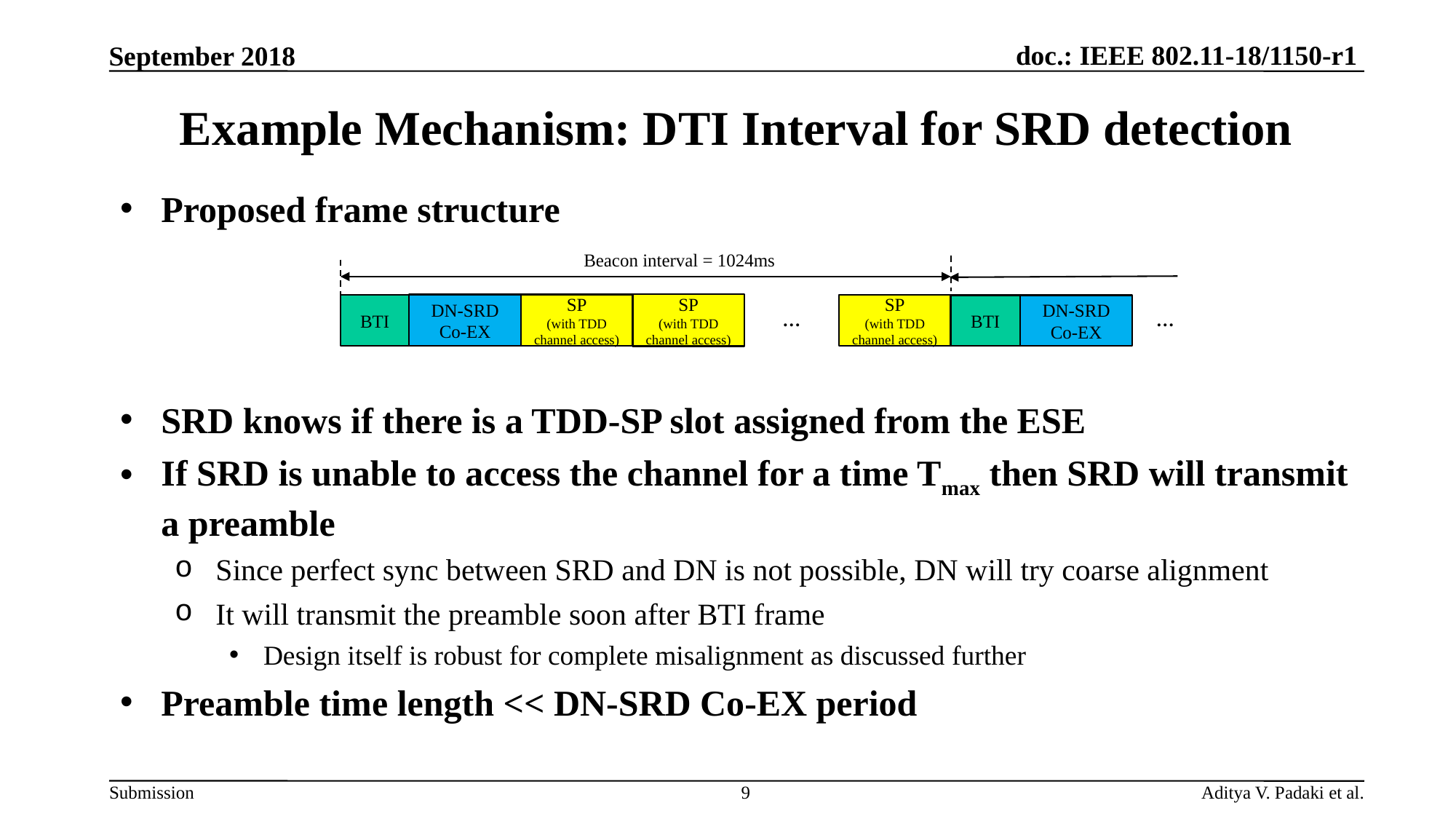

September 2018
# Example Mechanism: DTI Interval for SRD detection
Proposed frame structure

SRD knows if there is a TDD-SP slot assigned from the ESE
If SRD is unable to access the channel for a time Tmax then SRD will transmit a preamble
Since perfect sync between SRD and DN is not possible, DN will try coarse alignment
It will transmit the preamble soon after BTI frame
Design itself is robust for complete misalignment as discussed further
Preamble time length << DN-SRD Co-EX period
Beacon interval = 1024ms
SP
(with TDD channel access)
DN-SRD Co-EX
SP
(with TDD channel access)
BTI
SP
(with TDD channel access)
BTI
DN-SRD Co-EX
…
…
9
Aditya V. Padaki et al.